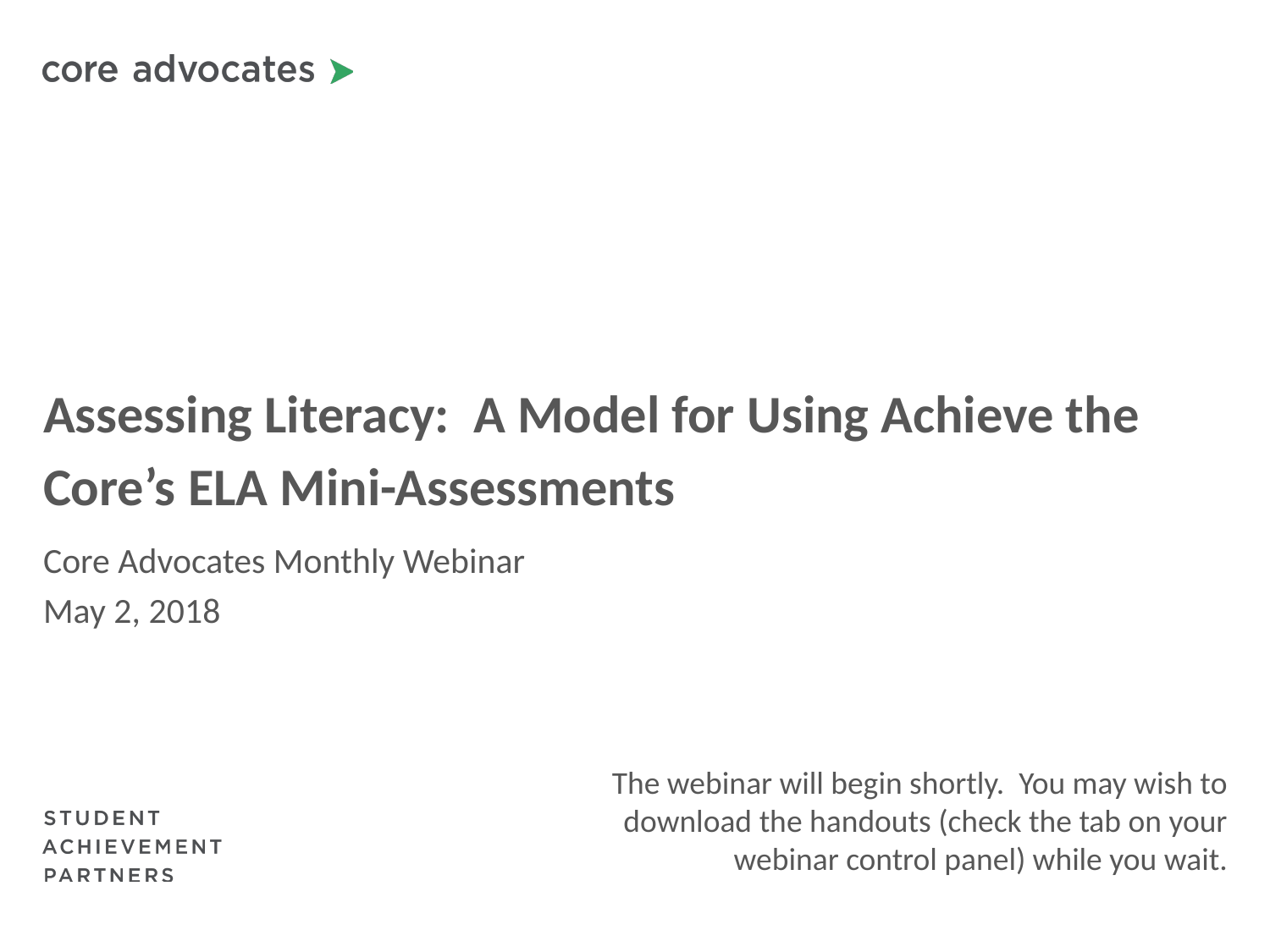

# Assessing Literacy:  A Model for Using Achieve the Core’s ELA Mini-Assessments

Core Advocates Monthly Webinar
May 2, 2018

The webinar will begin shortly.  You may wish to download the handouts (check the tab on your webinar control panel) while you wait.